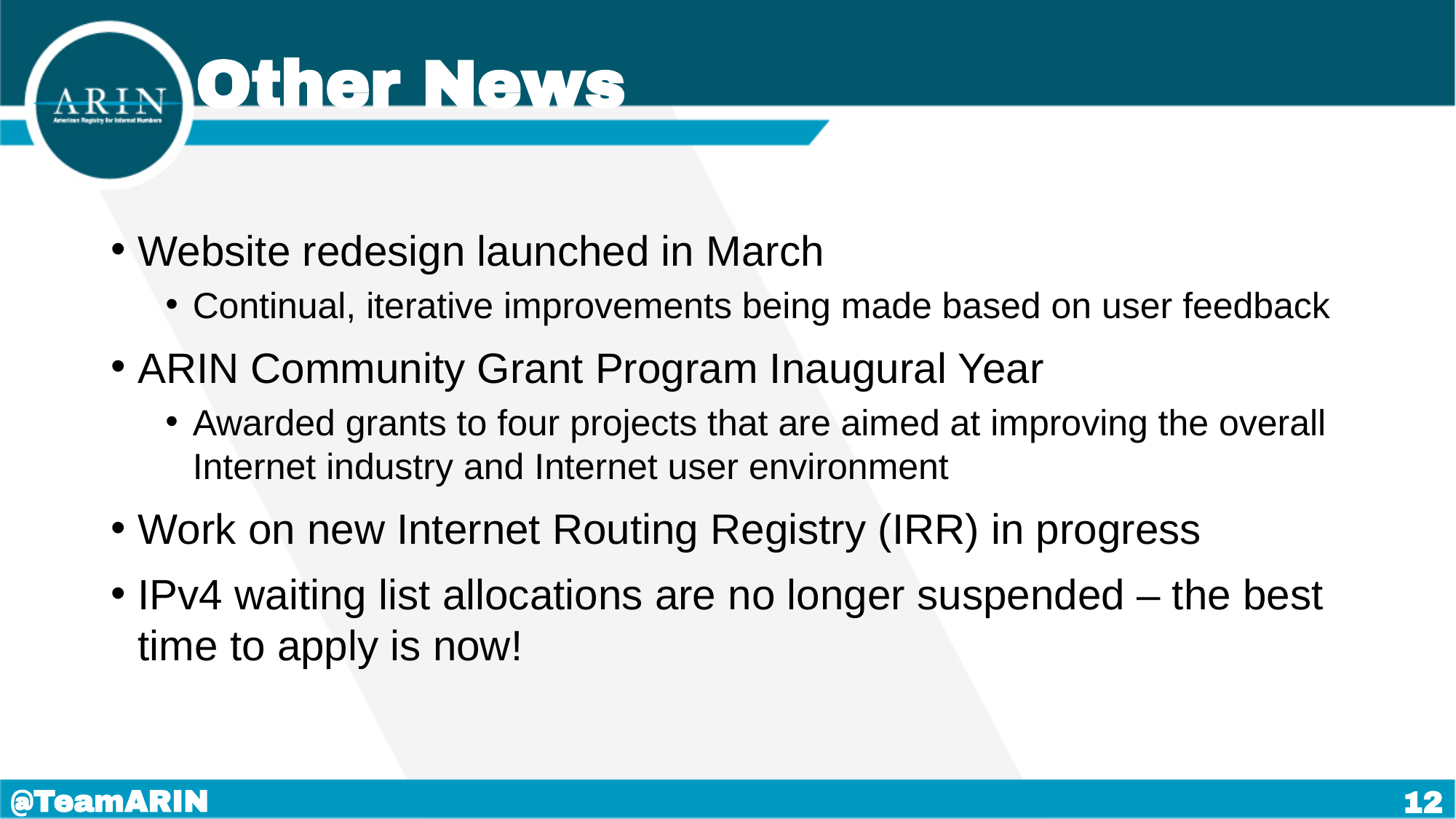

# Other News
Website redesign launched in March
Continual, iterative improvements being made based on user feedback
ARIN Community Grant Program Inaugural Year
Awarded grants to four projects that are aimed at improving the overall Internet industry and Internet user environment
Work on new Internet Routing Registry (IRR) in progress
IPv4 waiting list allocations are no longer suspended – the best time to apply is now!